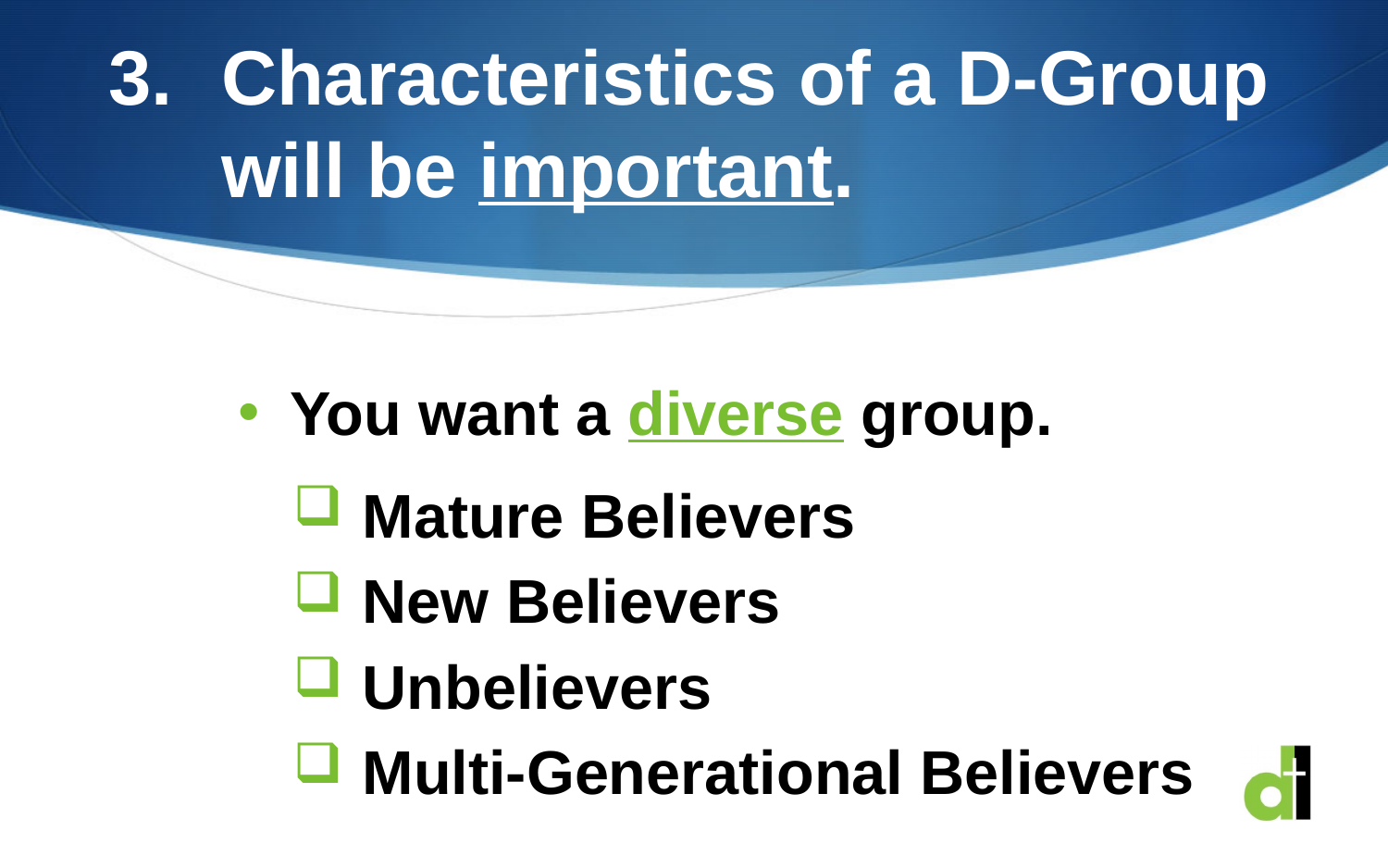

# Characteristics of a D-Group will be important.
You want a diverse group.
 Mature Believers
 New Believers
 Unbelievers
 Multi-Generational Believers